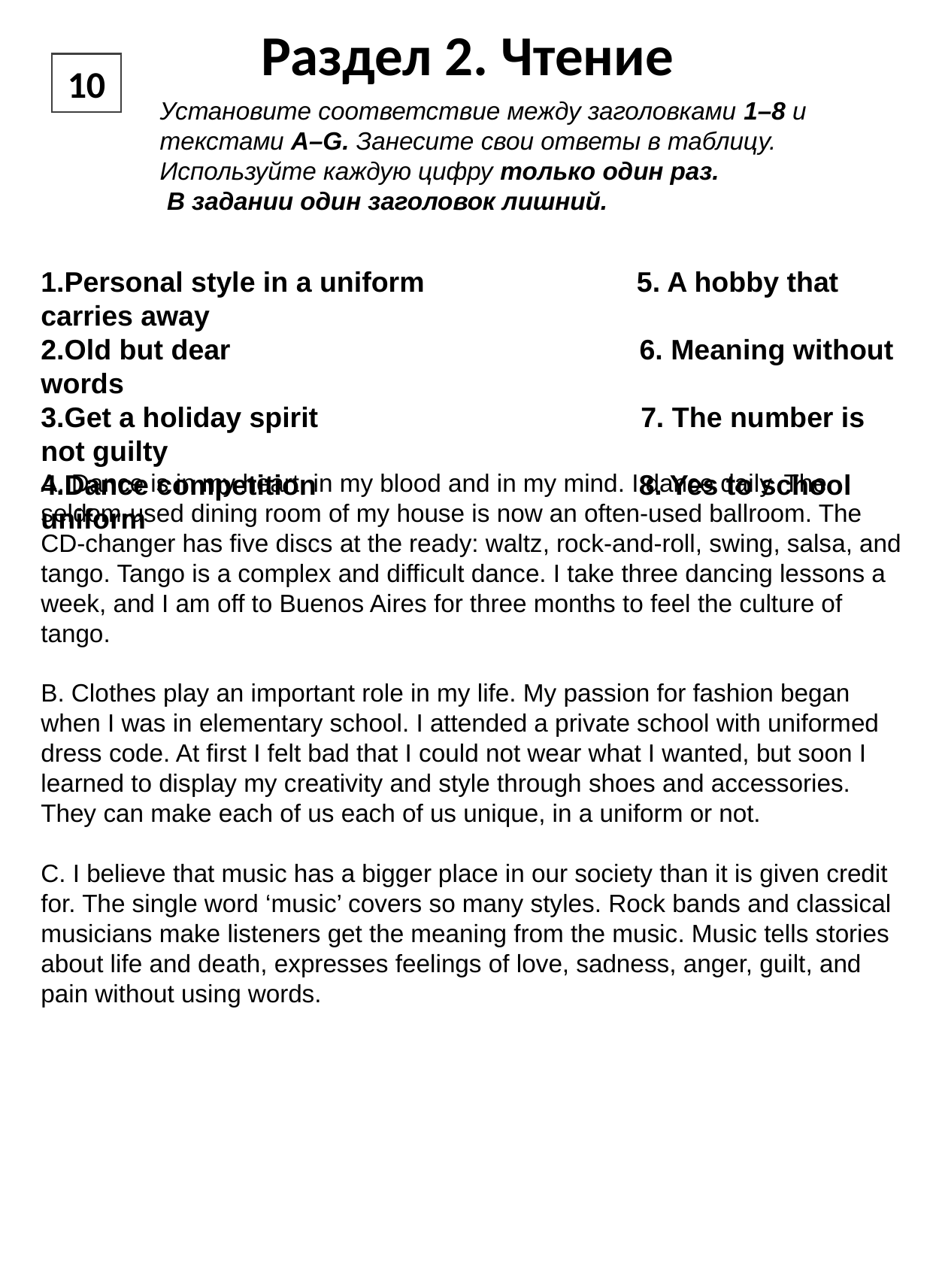

Раздел 2. Чтение
10
Установите соответствие между заголовками 1–8 и текстами A–G. Занесите свои ответы в таблицу. Используйте каждую цифру только один раз.
 В задании один заголовок лишний.
Personal style in a uniform                           5. A hobby that carries away
Old but dear                                                    6. Meaning without words
Get a holiday spirit                                         7. The number is not guilty
Dance competition                                         8. Yes to school uniform
A. Dance is in my heart, in my blood and in my mind. I dance daily. The seldom-used dining room of my house is now an often-used ballroom. The CD-changer has five discs at the ready: waltz, rock-and-roll, swing, salsa, and tango. Tango is a complex and difficult dance. I take three dancing lessons a week, and I am off to Buenos Aires for three months to feel the culture of tango.

B. Clothes play an important role in my life. My passion for fashion began when I was in elementary school. I attended a private school with uniformed dress code. At first I felt bad that I could not wear what I wanted, but soon I learned to display my creativity and style through shoes and accessories. They can make each of us each of us unique, in a uniform or not.

C. I believe that music has a bigger place in our society than it is given credit for. The single word ‘music’ covers so many styles. Rock bands and classical musicians make listeners get the meaning from the music. Music tells stories about life and death, expresses feelings of love, sadness, anger, guilt, and pain without using words.